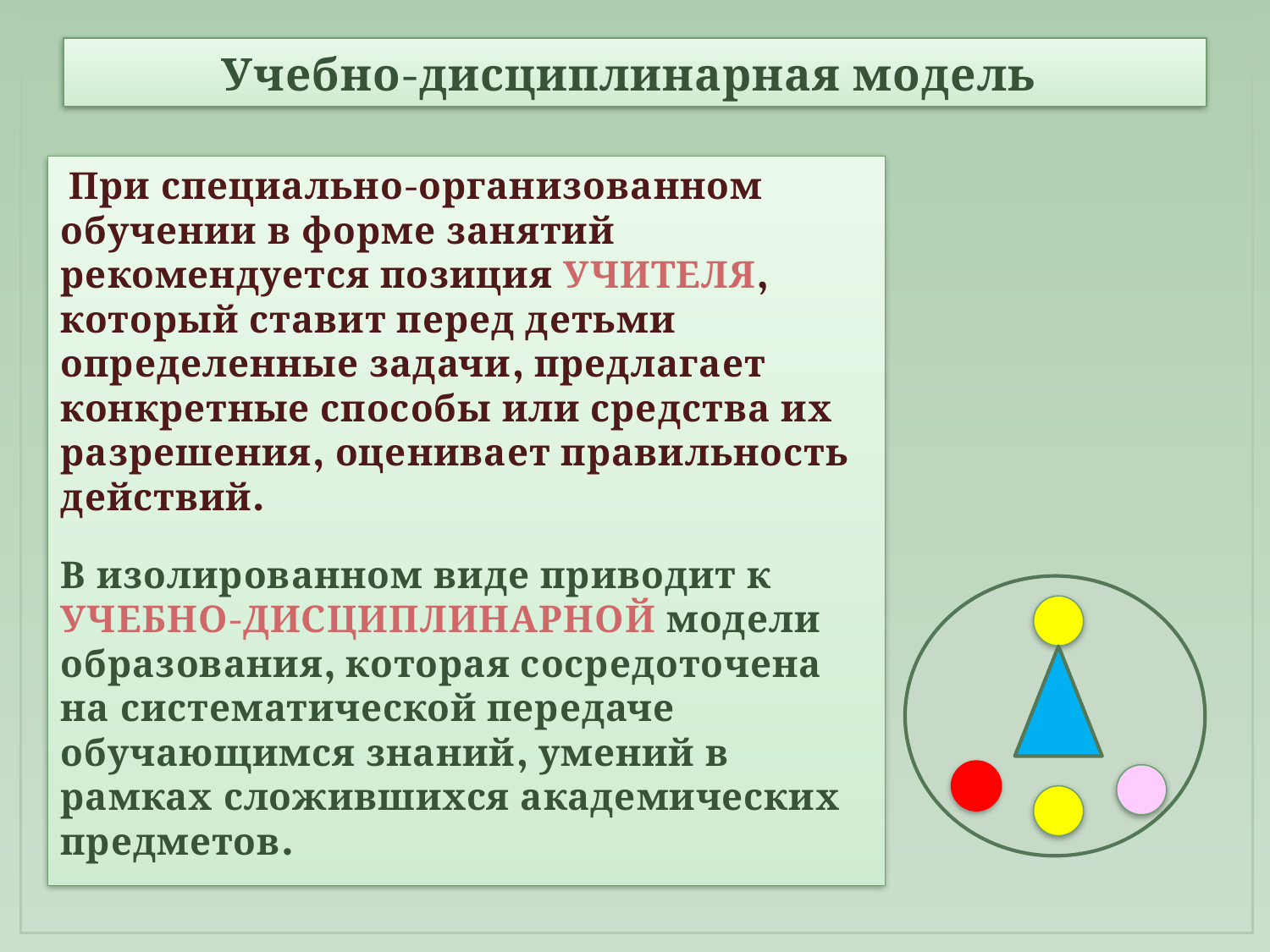

# Учебно-дисциплинарная модель
 При специально-организованном обучении в форме занятий рекомендуется позиция УЧИТЕЛЯ, который ставит перед детьми определенные задачи, предлагает  конкретные способы или средства их разрешения, оценивает правильность действий.

В изолированном виде приводит к
УЧЕБНО-ДИСЦИПЛИНАРНОЙ модели образования, которая сосредоточена на систематической передаче обучающимся знаний, умений в рамках сложившихся академических предметов.